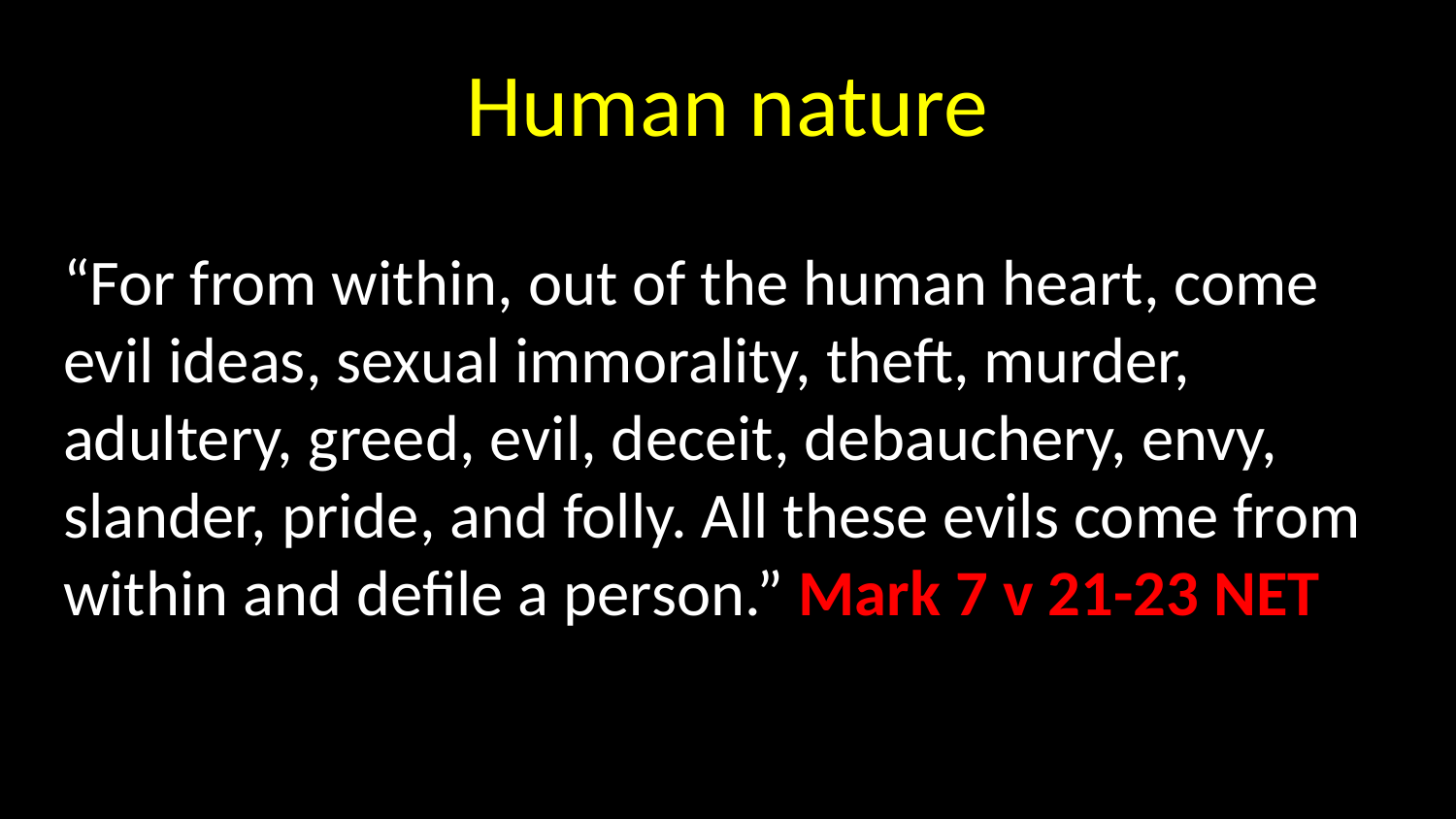

# Human nature
“For from within, out of the human heart, come evil ideas, sexual immorality, theft, murder, adultery, greed, evil, deceit, debauchery, envy, slander, pride, and folly. All these evils come from within and defile a person.” Mark 7 v 21-23 NET